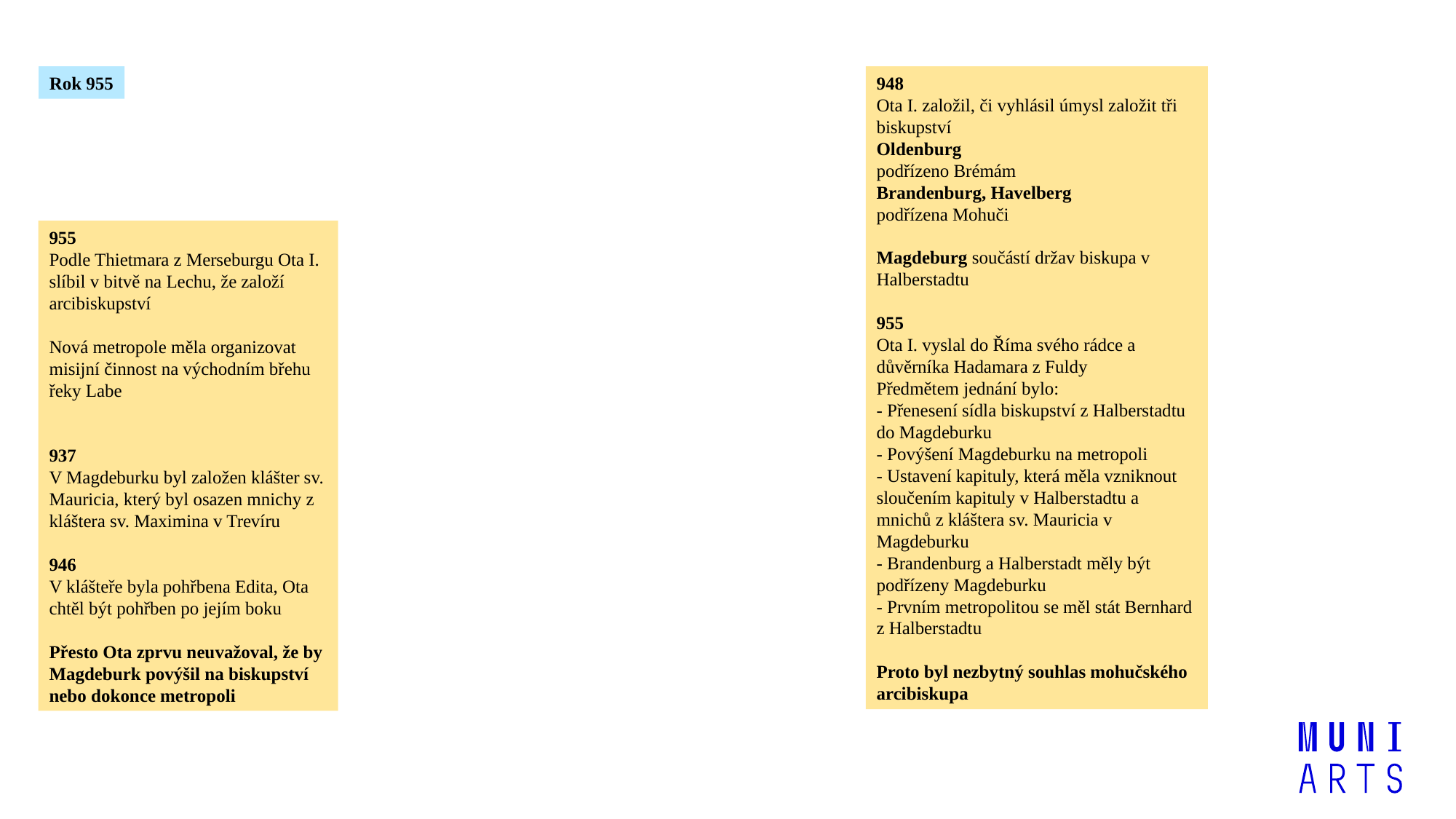

Rok 955
948
Ota I. založil, či vyhlásil úmysl založit tři biskupství
Oldenburg
podřízeno Brémám
Brandenburg, Havelberg
podřízena Mohuči

Magdeburg součástí držav biskupa v Halberstadtu

955
Ota I. vyslal do Říma svého rádce a důvěrníka Hadamara z Fuldy
Předmětem jednání bylo:
- Přenesení sídla biskupství z Halberstadtu do Magdeburku
- Povýšení Magdeburku na metropoli
- Ustavení kapituly, která měla vzniknout sloučením kapituly v Halberstadtu a mnichů z kláštera sv. Mauricia v Magdeburku
- Brandenburg a Halberstadt měly být podřízeny Magdeburku
- Prvním metropolitou se měl stát Bernhard z Halberstadtu

Proto byl nezbytný souhlas mohučského arcibiskupa
955
Podle Thietmara z Merseburgu Ota I. slíbil v bitvě na Lechu, že založí arcibiskupství

Nová metropole měla organizovat misijní činnost na východním břehu řeky Labe

937
V Magdeburku byl založen klášter sv. Mauricia, který byl osazen mnichy z kláštera sv. Maximina v Trevíru

946
V klášteře byla pohřbena Edita, Ota chtěl být pohřben po jejím boku

Přesto Ota zprvu neuvažoval, že by Magdeburk povýšil na biskupství nebo dokonce metropoli